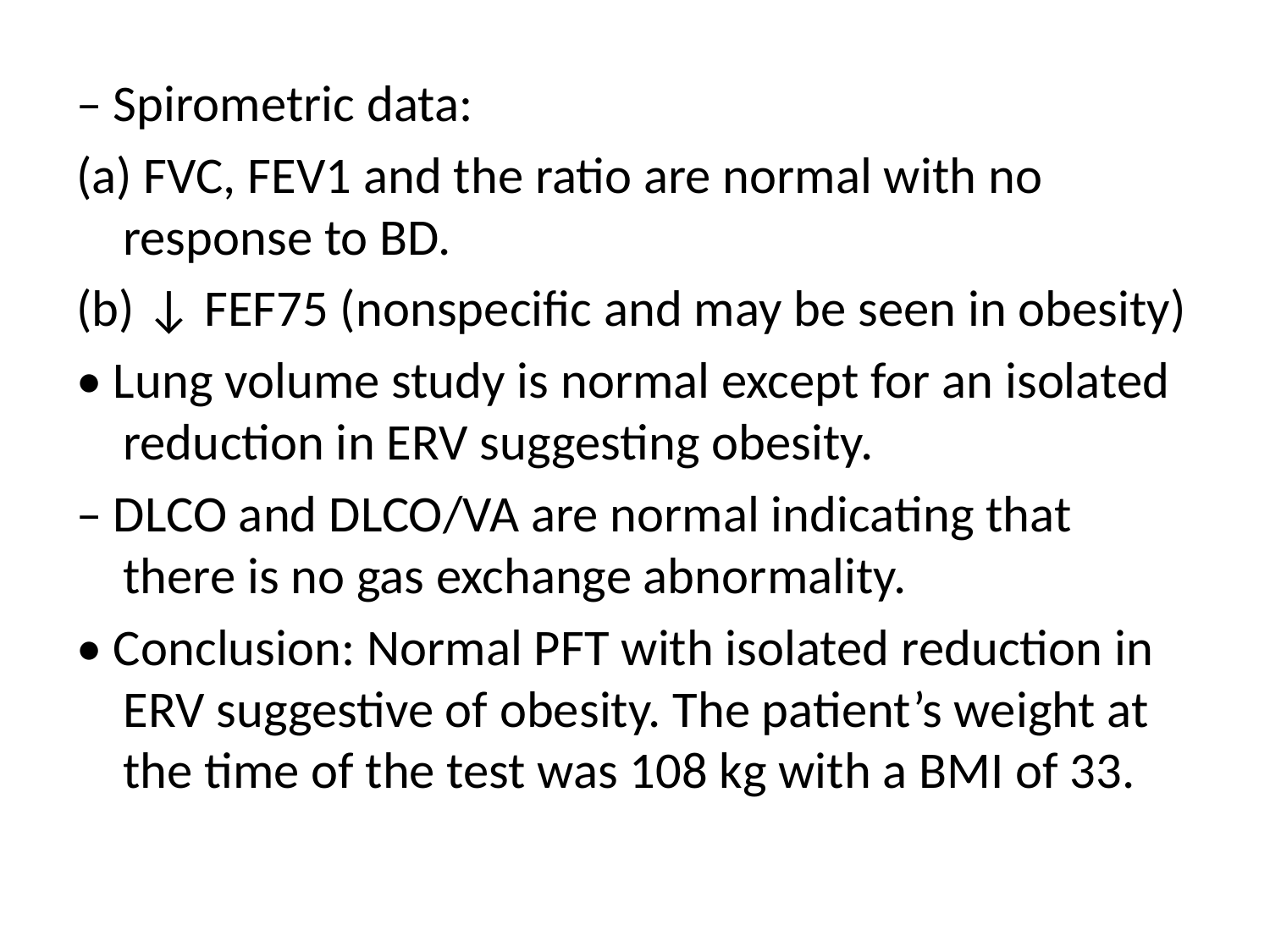

– Spirometric data:
(a) FVC, FEV1 and the ratio are normal with no response to BD.
(b) ↓ FEF75 (nonspecific and may be seen in obesity)
• Lung volume study is normal except for an isolated reduction in ERV suggesting obesity.
– DLCO and DLCO/VA are normal indicating that there is no gas exchange abnormality.
• Conclusion: Normal PFT with isolated reduction in ERV suggestive of obesity. The patient’s weight at the time of the test was 108 kg with a BMI of 33.